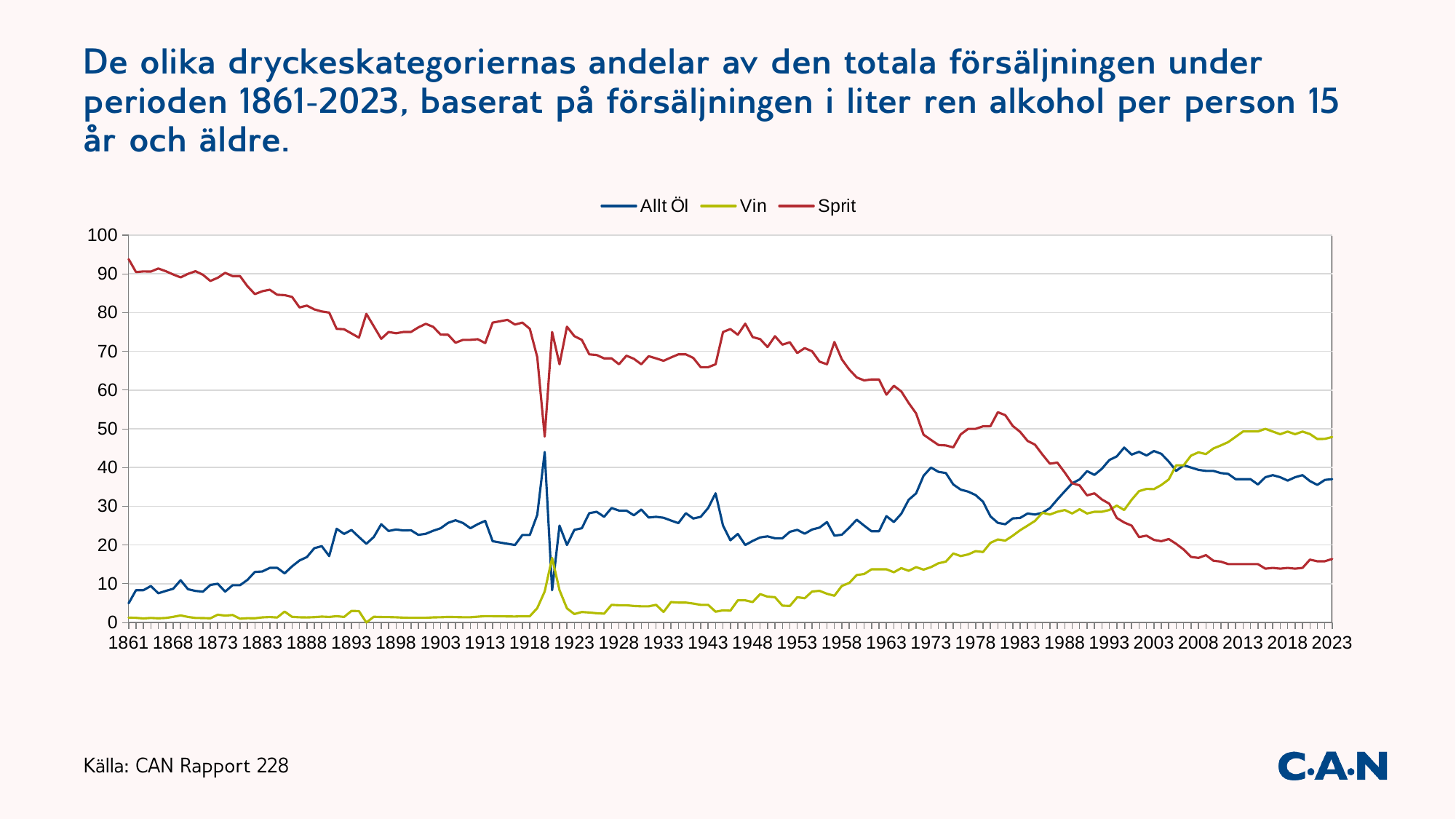

# De olika dryckeskategoriernas andelar av den totala försäljningen under perioden 1861-2023, baserat på försäljningen i liter ren alkohol per person 15 år och äldre.

### Chart

| Category | Allt Öl | Vin | Sprit |
|---|---|---|---|
| 1861 | 4.938271604938272 | 1.234567901234568 | 93.82716049382715 |
| 1863 | 8.333333333333332 | 1.1904761904761905 | 90.47619047619047 |
| 1863 | 8.333333333333334 | 1.0416666666666667 | 90.625 |
| 1868 | 9.411764705882353 | 1.1764705882352942 | 90.58823529411765 |
| 1868 | 7.526881720430106 | 1.075268817204301 | 91.39784946236558 |
| 1868 | 8.139534883720929 | 1.1627906976744187 | 90.69767441860466 |
| 1868 | 8.695652173913043 | 1.4492753623188406 | 89.85507246376811 |
| 1868 | 10.909090909090908 | 1.8181818181818183 | 89.0909090909091 |
| 1873 | 8.571428571428571 | 1.4285714285714286 | 90.0 |
| 1873 | 8.139534883720929 | 1.1627906976744187 | 90.69767441860466 |
| 1873 | 7.954545454545453 | 1.1363636363636365 | 89.77272727272727 |
| 1873 | 9.67741935483871 | 1.075268817204301 | 88.17204301075267 |
| 1873 | 10.0 | 2.0 | 89.0 |
| 1878 | 7.964601769911504 | 1.7699115044247788 | 90.2654867256637 |
| 1878 | 9.615384615384615 | 1.9230769230769231 | 89.42307692307693 |
| 1878 | 9.615384615384615 | 0.9615384615384616 | 89.42307692307693 |
| 1878 | 10.989010989010989 | 1.098901098901099 | 86.81318681318682 |
| 1878 | 13.043478260869565 | 1.0869565217391306 | 84.78260869565219 |
| 1883 | 13.157894736842104 | 1.3157894736842106 | 85.52631578947368 |
| 1883 | 14.084507042253522 | 1.4084507042253522 | 85.91549295774648 |
| 1883 | 14.102564102564106 | 1.2820512820512822 | 84.61538461538461 |
| 1883 | 12.676056338028168 | 2.8169014084507045 | 84.50704225352113 |
| 1883 | 14.492753623188406 | 1.4492753623188406 | 84.05797101449275 |
| 1888 | 16.0 | 1.3333333333333335 | 81.33333333333333 |
| 1888 | 16.883116883116884 | 1.2987012987012987 | 81.81818181818181 |
| 1888 | 19.17808219178082 | 1.3698630136986303 | 80.82191780821918 |
| 1888 | 19.6969696969697 | 1.5151515151515154 | 80.30303030303031 |
| 1888 | 17.142857142857142 | 1.4285714285714286 | 80.0 |
| 1893 | 24.193548387096772 | 1.6129032258064515 | 75.80645161290323 |
| 1893 | 22.857142857142858 | 1.4285714285714286 | 75.71428571428571 |
| 1893 | 23.88059701492537 | 2.9850746268656714 | 74.62686567164178 |
| 1893 | 22.058823529411764 | 2.9411764705882355 | 73.52941176470588 |
| 1893 | 20.3125 | 0.0 | 79.68749999999999 |
| 1898 | 22.058823529411764 | 1.4705882352941178 | 76.47058823529413 |
| 1898 | 25.352112676056336 | 1.4084507042253522 | 73.23943661971832 |
| 1898 | 23.61111111111111 | 1.388888888888889 | 75.0 |
| 1898 | 24.000000000000004 | 1.3333333333333335 | 74.66666666666666 |
| 1898 | 23.75 | 1.25 | 75.0 |
| 1903 | 23.809523809523807 | 1.1904761904761905 | 75.0 |
| 1903 | 22.619047619047617 | 1.1904761904761905 | 76.19047619047619 |
| 1903 | 22.891566265060238 | 1.2048192771084336 | 77.10843373493975 |
| 1903 | 23.68421052631579 | 1.3157894736842106 | 76.31578947368422 |
| 1903 | 24.324324324324323 | 1.3513513513513513 | 74.32432432432432 |
| 1908 | 25.71428571428572 | 1.4285714285714286 | 74.28571428571429 |
| 1908 | 26.38888888888889 | 1.388888888888889 | 72.22222222222221 |
| 1908 | 25.675675675675674 | 1.3513513513513513 | 72.97297297297297 |
| 1908 | 24.324324324324323 | 1.3513513513513513 | 72.97297297297297 |
| 1908 | 25.37313432835821 | 1.4925373134328357 | 73.13432835820896 |
| 1913 | 26.229508196721312 | 1.639344262295082 | 72.13114754098362 |
| 1913 | 20.967741935483872 | 1.6129032258064515 | 77.41935483870968 |
| 1913 | 20.634920634920636 | 1.5873015873015877 | 77.77777777777779 |
| 1913 | 20.3125 | 1.5625 | 78.125 |
| 1913 | 20.0 | 1.5384615384615385 | 76.92307692307693 |
| 1918 | 22.58064516129032 | 1.6129032258064515 | 77.41935483870968 |
| 1918 | 22.58064516129032 | 1.6129032258064515 | 75.80645161290323 |
| 1918 | 27.777777777777775 | 3.7037037037037033 | 68.5185185185185 |
| 1918 | 44.00000000000001 | 8.0 | 48.0 |
| 1918 | 8.333333333333334 | 16.666666666666668 | 75.0 |
| 1923 | 25.0 | 8.333333333333334 | 66.66666666666667 |
| 1923 | 20.0 | 3.6363636363636367 | 76.36363636363637 |
| 1923 | 23.913043478260875 | 2.173913043478261 | 73.91304347826087 |
| 1923 | 24.324324324324323 | 2.7027027027027026 | 72.97297297297297 |
| 1923 | 28.20512820512821 | 2.5641025641025643 | 69.23076923076924 |
| 1928 | 28.57142857142857 | 2.380952380952381 | 69.04761904761905 |
| 1928 | 27.27272727272727 | 2.272727272727273 | 68.18181818181817 |
| 1928 | 29.54545454545454 | 4.545454545454546 | 68.18181818181817 |
| 1928 | 28.888888888888893 | 4.444444444444445 | 66.66666666666666 |
| 1928 | 28.888888888888893 | 4.444444444444445 | 68.88888888888889 |
| 1933 | 27.659574468085108 | 4.25531914893617 | 68.08510638297872 |
| 1933 | 29.166666666666668 | 4.166666666666667 | 66.66666666666667 |
| 1933 | 27.083333333333336 | 4.166666666666667 | 68.75 |
| 1933 | 27.27272727272727 | 4.545454545454546 | 68.18181818181817 |
| 1933 | 27.027027027027025 | 2.7027027027027026 | 67.56756756756756 |
| 1938 | 26.31578947368421 | 5.2631578947368425 | 68.42105263157895 |
| 1938 | 25.641025641025646 | 5.128205128205129 | 69.23076923076924 |
| 1938 | 28.20512820512821 | 5.128205128205129 | 69.23076923076924 |
| 1938 | 26.829268292682933 | 4.878048780487806 | 68.29268292682927 |
| 1938 | 27.27272727272727 | 4.545454545454546 | 65.9090909090909 |
| 1943 | 29.54545454545454 | 4.545454545454546 | 65.9090909090909 |
| 1943 | 33.33333333333333 | 2.777777777777778 | 66.66666666666666 |
| 1943 | 25.0 | 3.125 | 74.99999999999999 |
| 1943 | 21.21212121212121 | 3.0303030303030307 | 75.75757575757575 |
| 1943 | 22.857142857142858 | 5.714285714285714 | 74.28571428571429 |
| 1948 | 20.0 | 5.714285714285714 | 77.14285714285715 |
| 1948 | 21.05263157894737 | 5.2631578947368425 | 73.68421052631578 |
| 1948 | 21.951219512195124 | 7.3170731707317085 | 73.17073170731709 |
| 1948 | 22.22222222222222 | 6.666666666666667 | 71.11111111111111 |
| 1948 | 21.73913043478261 | 6.521739130434782 | 73.91304347826087 |
| 1953 | 21.73913043478261 | 4.347826086956522 | 71.73913043478261 |
| 1953 | 23.404255319148938 | 4.25531914893617 | 72.34042553191489 |
| 1953 | 23.913043478260875 | 6.521739130434782 | 69.56521739130436 |
| 1953 | 22.916666666666668 | 6.25 | 70.83333333333334 |
| 1953 | 24.0 | 8.0 | 70.0 |
| 1958 | 24.489795918367342 | 8.16326530612245 | 67.3469387755102 |
| 1958 | 25.925925925925924 | 7.4074074074074066 | 66.66666666666666 |
| 1958 | 22.413793103448278 | 6.896551724137931 | 72.41379310344827 |
| 1958 | 22.641509433962266 | 9.433962264150944 | 67.9245283018868 |
| 1958 | 24.489795918367342 | 10.20408163265306 | 65.3061224489796 |
| 1963 | 26.53061224489796 | 12.244897959183671 | 63.26530612244897 |
| 1963 | 25.0 | 12.5 | 62.5 |
| 1963 | 23.52941176470588 | 13.725490196078432 | 62.7450980392157 |
| 1963 | 23.52941176470588 | 13.725490196078432 | 62.7450980392157 |
| 1963 | 27.450980392156865 | 13.725490196078432 | 58.82352941176471 |
| 1968 | 25.925925925925924 | 12.962962962962962 | 61.11111111111111 |
| 1968 | 28.07017543859649 | 14.035087719298245 | 59.64912280701754 |
| 1968 | 31.666666666666664 | 13.333333333333334 | 56.666666666666664 |
| 1968 | 33.333333333333336 | 14.285714285714288 | 53.96825396825397 |
| 1968 | 37.878787878787875 | 13.636363636363638 | 48.48484848484849 |
| 1973 | 40.0 | 14.285714285714285 | 47.14285714285714 |
| 1973 | 38.888888888888886 | 15.277777777777779 | 45.83333333333333 |
| 1973 | 38.57142857142858 | 15.714285714285717 | 45.714285714285715 |
| 1973 | 35.61643835616439 | 17.808219178082194 | 45.20547945205479 |
| 1973 | 34.285714285714285 | 17.142857142857142 | 48.57142857142857 |
| 1978 | 33.78378378378378 | 17.56756756756757 | 50.0 |
| 1978 | 32.89473684210527 | 18.421052631578945 | 50.0 |
| 1978 | 31.16883116883117 | 18.18181818181818 | 50.649350649350644 |
| 1978 | 27.397260273972602 | 20.547945205479454 | 50.68493150684932 |
| 1978 | 25.71428571428572 | 21.428571428571427 | 54.285714285714285 |
| 1983 | 25.352112676056336 | 21.126760563380284 | 53.52112676056338 |
| 1983 | 26.865671641791046 | 22.388059701492537 | 50.74626865671642 |
| 1983 | 26.984126984126984 | 23.80952380952381 | 49.20634920634921 |
| 1983 | 28.125 | 25.0 | 46.875 |
| 1983 | 27.868852459016395 | 26.229508196721312 | 45.90163934426229 |
| 1988 | 28.333333333333332 | 28.333333333333332 | 43.333333333333336 |
| 1988 | 29.50819672131148 | 27.868852459016395 | 40.98360655737705 |
| 1988 | 31.746031746031743 | 28.571428571428577 | 41.26984126984127 |
| 1988 | 33.87096774193549 | 29.03225806451613 | 38.70967741935484 |
| 1988 | 35.93749999999999 | 28.125 | 35.93749999999999 |
| 1993 | 36.92307692307692 | 29.230769230769226 | 35.38461538461538 |
| 1993 | 39.0625 | 28.125 | 32.8125 |
| 1993 | 38.095238095238095 | 28.571428571428577 | 33.333333333333336 |
| 1993 | 39.682539682539684 | 28.571428571428577 | 31.746031746031743 |
| 1993 | 41.935483870967744 | 29.03225806451613 | 30.645161290322577 |
| 1998 | 42.85714285714286 | 30.158730158730158 | 26.984126984126984 |
| 1998 | 45.16129032258064 | 29.03225806451613 | 25.806451612903224 |
| 1998 | 43.333333333333336 | 31.666666666666664 | 25.0 |
| 1998 | 44.06779661016949 | 33.89830508474576 | 22.033898305084744 |
| 1998 | 43.10344827586207 | 34.48275862068966 | 22.413793103448278 |
| 2003 | 44.26229508196722 | 34.42622950819673 | 21.311475409836067 |
| 2003 | 43.54838709677419 | 35.483870967741936 | 20.967741935483872 |
| 2003 | 41.53846153846154 | 36.92307692307692 | 21.538461538461537 |
| 2003 | 39.130434782608695 | 40.57971014492753 | 20.289855072463766 |
| 2003 | 40.57971014492753 | 40.57971014492753 | 18.84057971014493 |
| 2008 | 40.0 | 43.07692307692307 | 16.923076923076923 |
| 2008 | 39.3939393939394 | 43.93939393939394 | 16.666666666666668 |
| 2008 | 39.130434782608695 | 43.47826086956522 | 17.391304347826086 |
| 2008 | 39.130434782608695 | 44.927536231884055 | 15.942028985507248 |
| 2008 | 38.57142857142858 | 45.714285714285715 | 15.714285714285717 |
| 2013 | 38.35616438356164 | 46.57534246575342 | 15.068493150684933 |
| 2013 | 36.986301369863014 | 47.945205479452056 | 15.068493150684933 |
| 2013 | 36.986301369863014 | 49.31506849315069 | 15.068493150684933 |
| 2013 | 36.986301369863014 | 49.31506849315069 | 15.068493150684933 |
| 2013 | 35.61643835616439 | 49.31506849315069 | 15.068493150684933 |
| 2018 | 37.5 | 50.0 | 13.88888888888889 |
| 2018 | 38.02816901408451 | 49.29577464788733 | 14.084507042253522 |
| 2018 | 37.5 | 48.61111111111111 | 13.88888888888889 |
| 2018 | 36.61971830985916 | 49.29577464788733 | 14.084507042253522 |
| 2018 | 37.5 | 48.61111111111111 | 13.88888888888889 |
| 2023 | 38.02816901408451 | 49.29577464788733 | 14.084507042253522 |
| 2023 | 36.486486486486484 | 48.648648648648646 | 16.216216216216214 |
| 2023 | 35.52631578947369 | 47.36842105263158 | 15.789473684210526 |
| 2023 | 36.8 | 47.4 | 15.8 |
| 2023 | 37.0 | 47.9 | 16.4 |
Källa: CAN Rapport 228